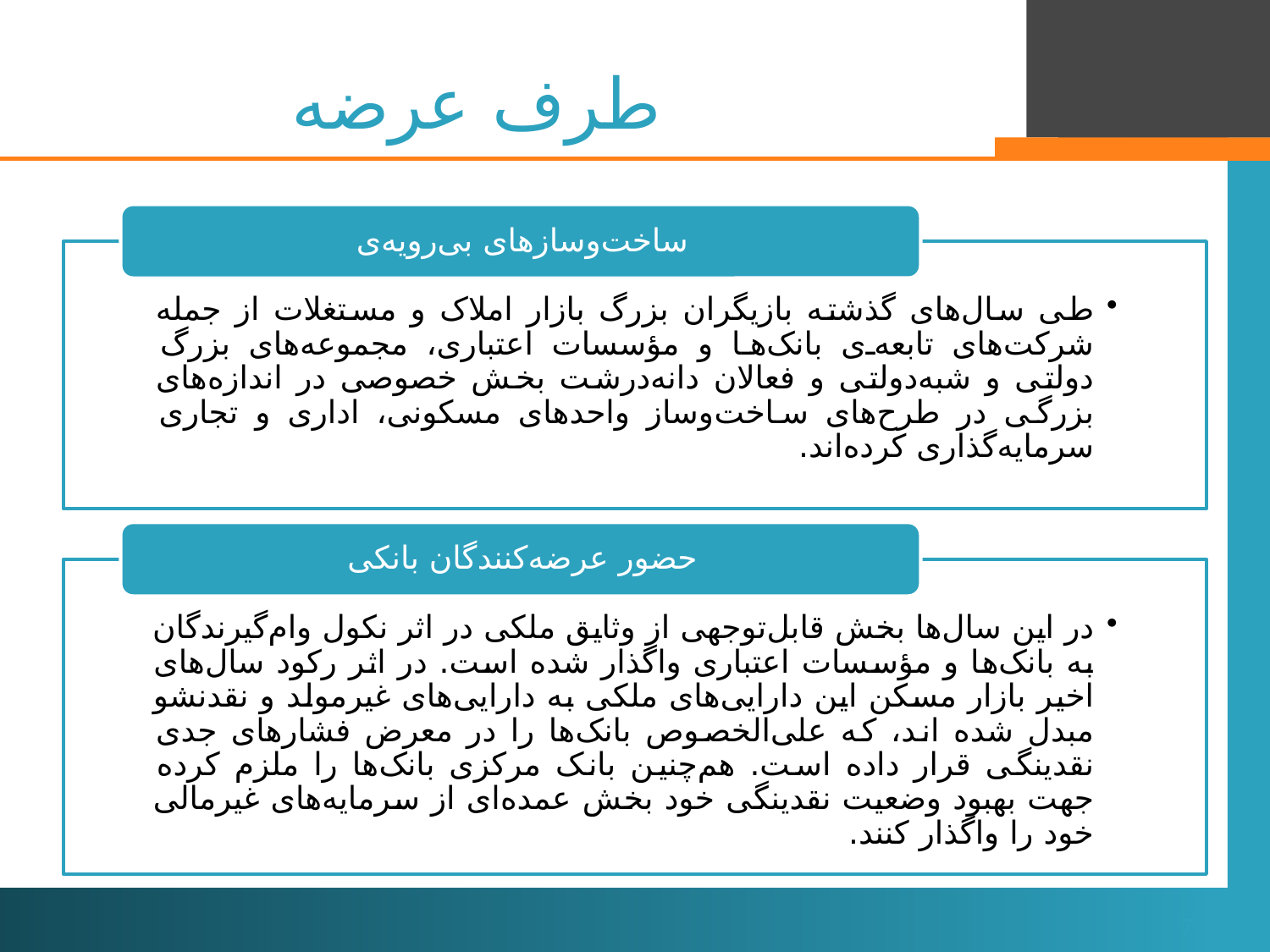

# طرف عرضه
طی سال‌های گذشته بازیگران بزرگ بازار املاک و مستغلات از جمله شرکت‌های تابعه‌ی بانک‌ها و مؤسسات اعتباری، مجموعه‌های بزرگ دولتی و شبه‌دولتی و فعالان دانه‌درشت بخش خصوصی در اندازه‌های بزرگی در طرح‌های ساخت‌وساز واحدهای مسکونی، اداری و تجاری سرمایه‌گذاری کرده‌اند.
ساخت‌وسازهای بی‌رویه‌ی
در این سال‌ها بخش قابل‌توجهی از وثایق ملکی در اثر نکول وام‌گیرندگان به بانک‌ها و مؤسسات اعتباری واگذار شده است. در اثر رکود سال‌های اخیر بازار مسکن این دارایی‌های ملکی به دارایی‌های غیرمولد و نقدنشو مبدل شده اند، که علی‌الخصوص بانک‌ها را در معرض فشارهای جدی نقدینگی قرار داده‌ است. هم‌چنین بانک مرکزی بانک‌ها را ملزم کرده جهت بهبود وضعیت نقدینگی خود بخش عمده‌ای از سرمایه‌های غیرمالی خود را واگذار کنند.
حضور عرضه‌کنندگان بانکی
7